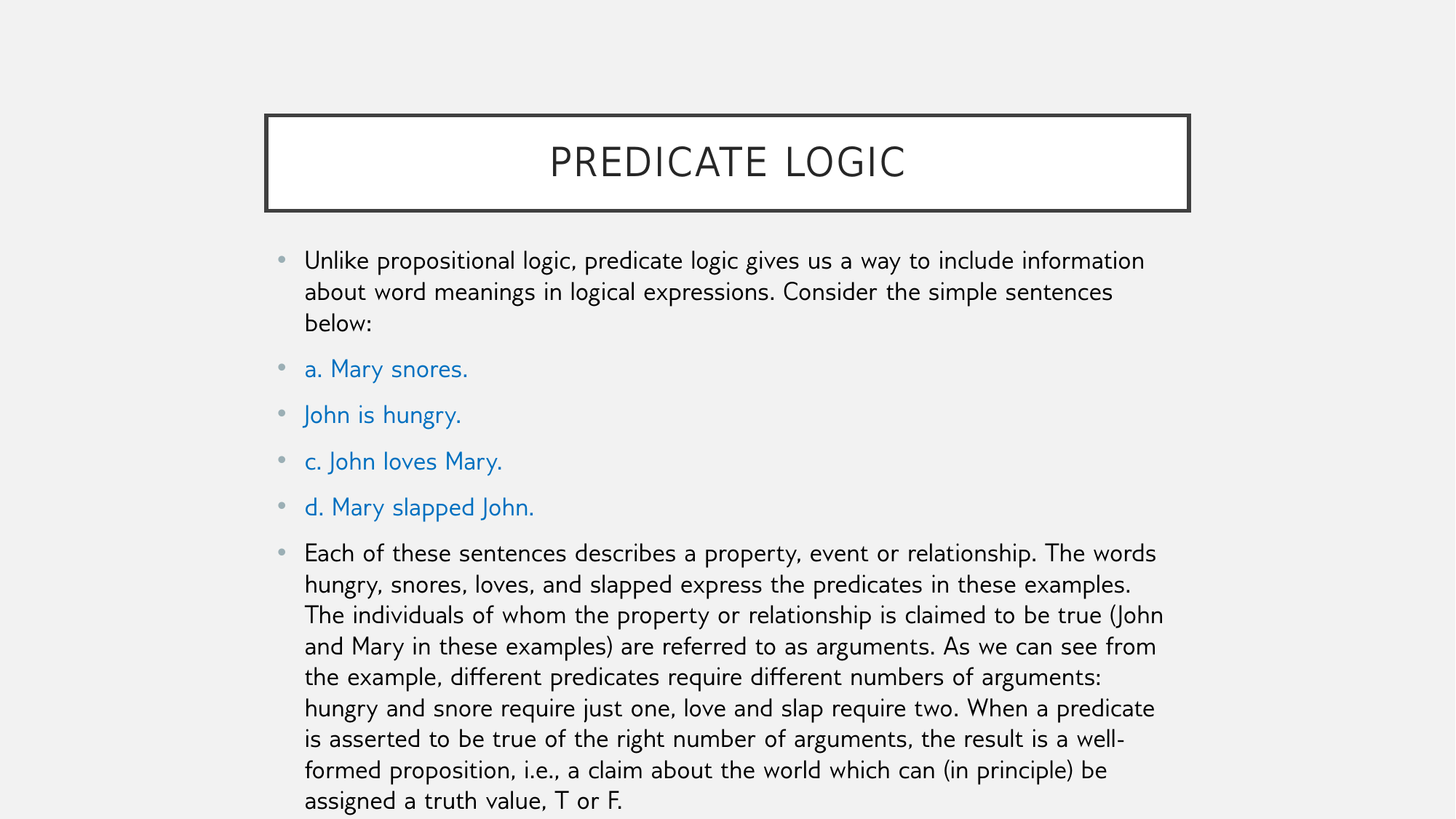

# Predicate logic
Unlike propositional logic, predicate logic gives us a way to include information about word meanings in logical expressions. Consider the simple sentences below:
a. Mary snores.
John is hungry.
c. John loves Mary.
d. Mary slapped John.
Each of these sentences describes a property, event or relationship. The words hungry, snores, loves, and slapped express the predicates in these examples. The individuals of whom the property or relationship is claimed to be true (John and Mary in these examples) are referred to as arguments. As we can see from the example, different predicates require different numbers of arguments: hungry and snore require just one, love and slap require two. When a predicate is asserted to be true of the right number of arguments, the result is a well-formed proposition, i.e., a claim about the world which can (in principle) be assigned a truth value, T or F.